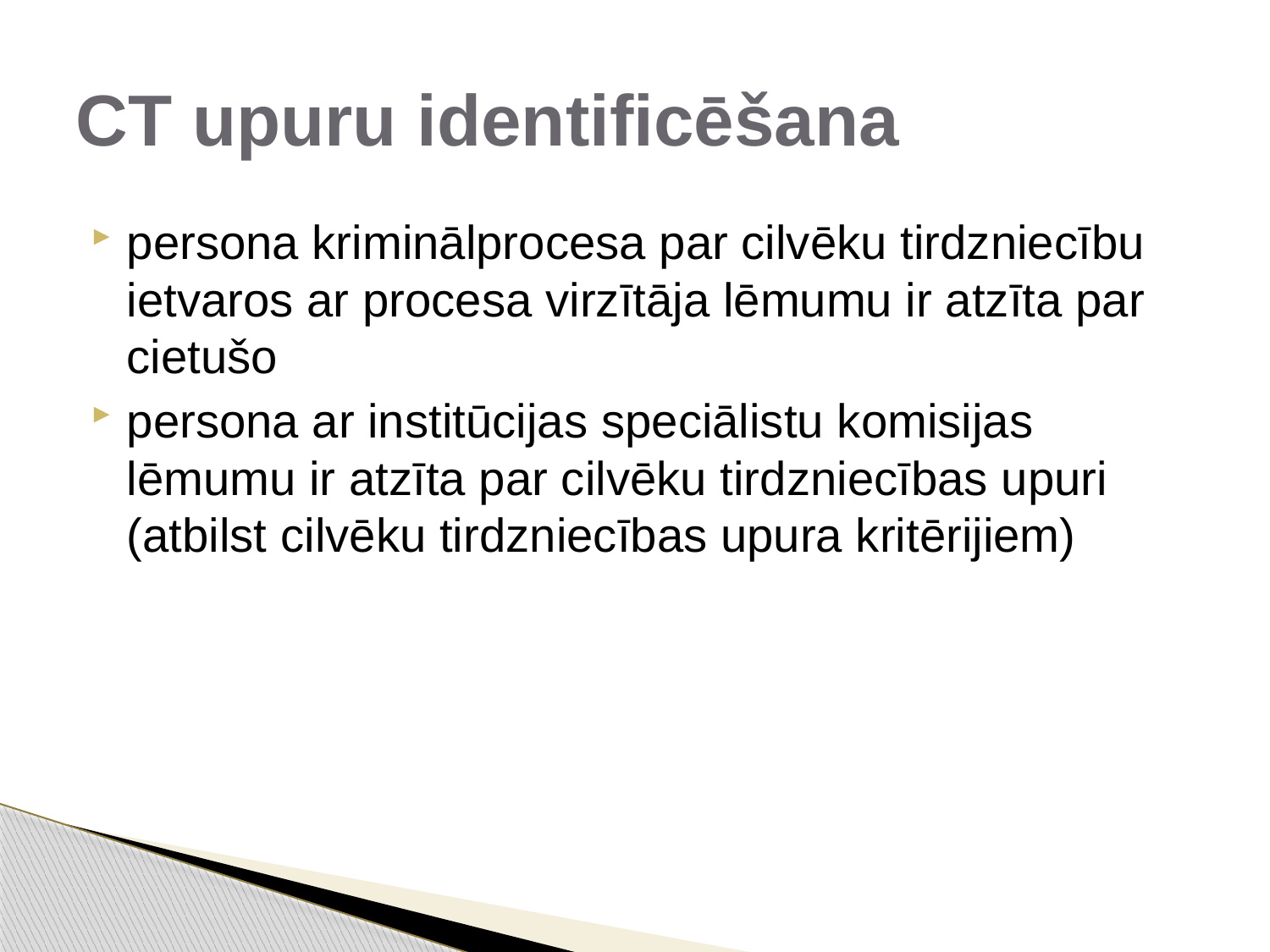

# CT upuru identificēšana
persona kriminālprocesa par cilvēku tirdzniecību ietvaros ar procesa virzītāja lēmumu ir atzīta par cietušo
persona ar institūcijas speciālistu komisijas lēmumu ir atzīta par cilvēku tirdzniecības upuri (atbilst cilvēku tirdzniecības upura kritērijiem)